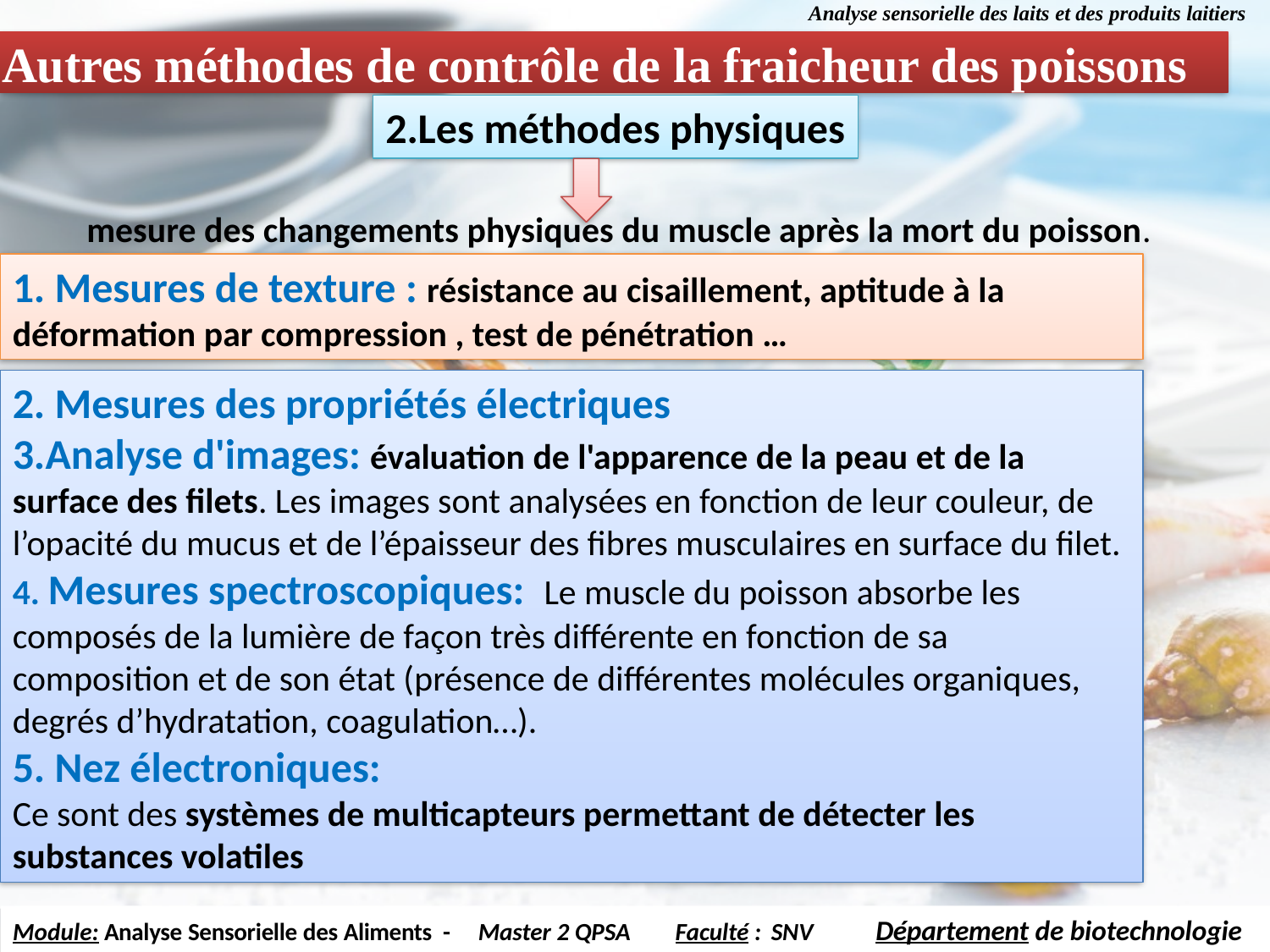

# Analyse sensorielle des laits et des produits laitiers
Autres méthodes de contrôle de la fraicheur des poissons
2.Les méthodes physiques

mesure des changements physiques du muscle après la mort du poisson.

1. Mesures de texture : résistance au cisaillement, aptitude à la déformation par compression , test de pénétration …
2. Mesures des propriétés électriques
3.Analyse d'images: évaluation de l'apparence de la peau et de la surface des filets. Les images sont analysées en fonction de leur couleur, de l’opacité du mucus et de l’épaisseur des fibres musculaires en surface du filet.
4. Mesures spectroscopiques:  Le muscle du poisson absorbe les composés de la lumière de façon très différente en fonction de sa composition et de son état (présence de différentes molécules organiques, degrés d’hydratation, coagulation…).
5. Nez électroniques:
Ce sont des systèmes de multicapteurs permettant de détecter les substances volatiles

Département de biotechnologie
Module: Analyse Sensorielle des Aliments -
Master 2 QPSA
Faculté : SNV